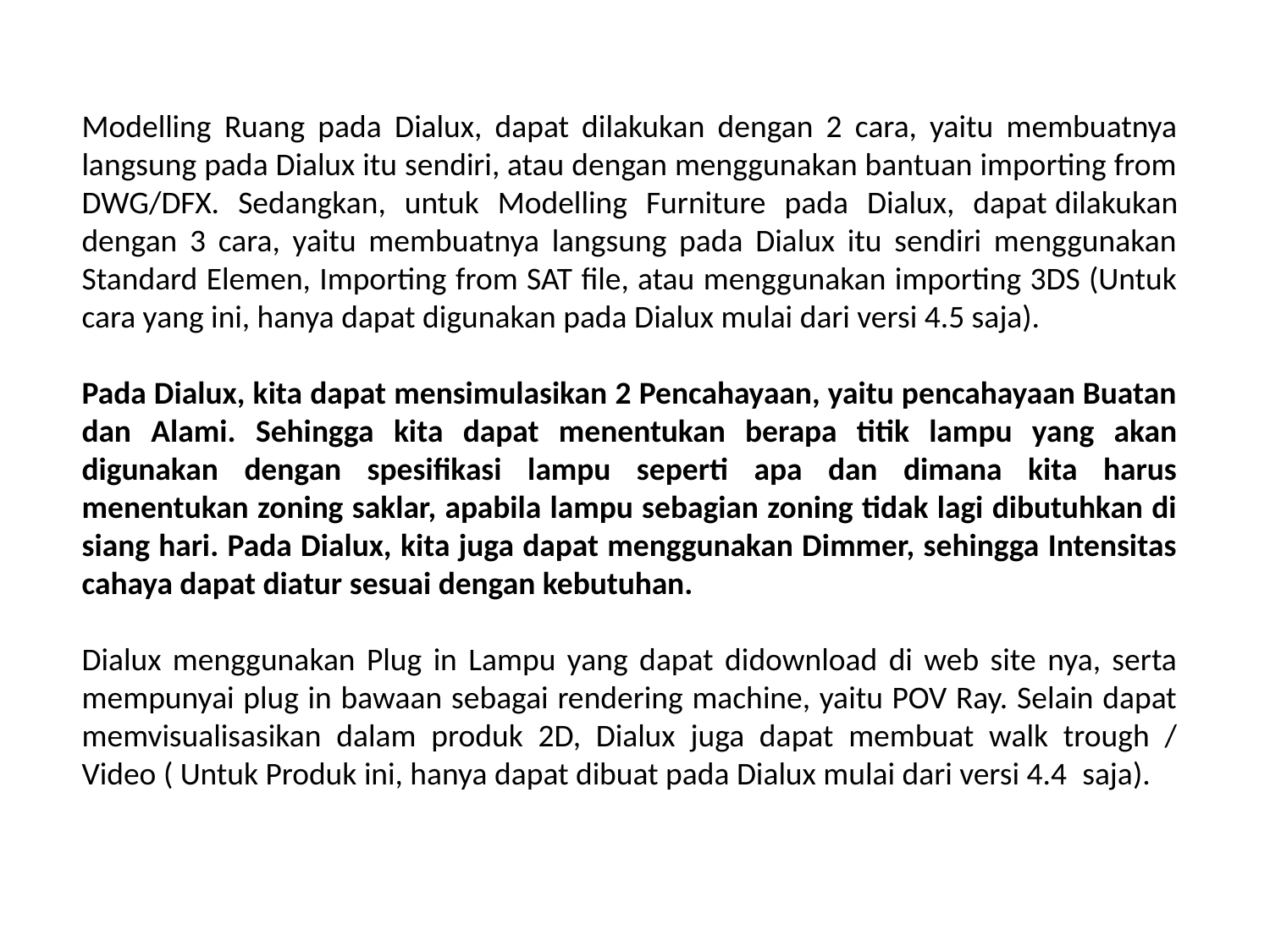

Modelling Ruang pada Dialux, dapat dilakukan dengan 2 cara, yaitu membuatnya langsung pada Dialux itu sendiri, atau dengan menggunakan bantuan importing from DWG/DFX. Sedangkan, untuk Modelling Furniture pada Dialux, dapat dilakukan dengan 3 cara, yaitu membuatnya langsung pada Dialux itu sendiri menggunakan Standard Elemen, Importing from SAT file, atau menggunakan importing 3DS (Untuk cara yang ini, hanya dapat digunakan pada Dialux mulai dari versi 4.5 saja).

Pada Dialux, kita dapat mensimulasikan 2 Pencahayaan, yaitu pencahayaan Buatan dan Alami. Sehingga kita dapat menentukan berapa titik lampu yang akan digunakan dengan spesifikasi lampu seperti apa dan dimana kita harus menentukan zoning saklar, apabila lampu sebagian zoning tidak lagi dibutuhkan di siang hari. Pada Dialux, kita juga dapat menggunakan Dimmer, sehingga Intensitas cahaya dapat diatur sesuai dengan kebutuhan.

Dialux menggunakan Plug in Lampu yang dapat didownload di web site nya, serta mempunyai plug in bawaan sebagai rendering machine, yaitu POV Ray. Selain dapat memvisualisasikan dalam produk 2D, Dialux juga dapat membuat walk trough / Video ( Untuk Produk ini, hanya dapat dibuat pada Dialux mulai dari versi 4.4  saja).